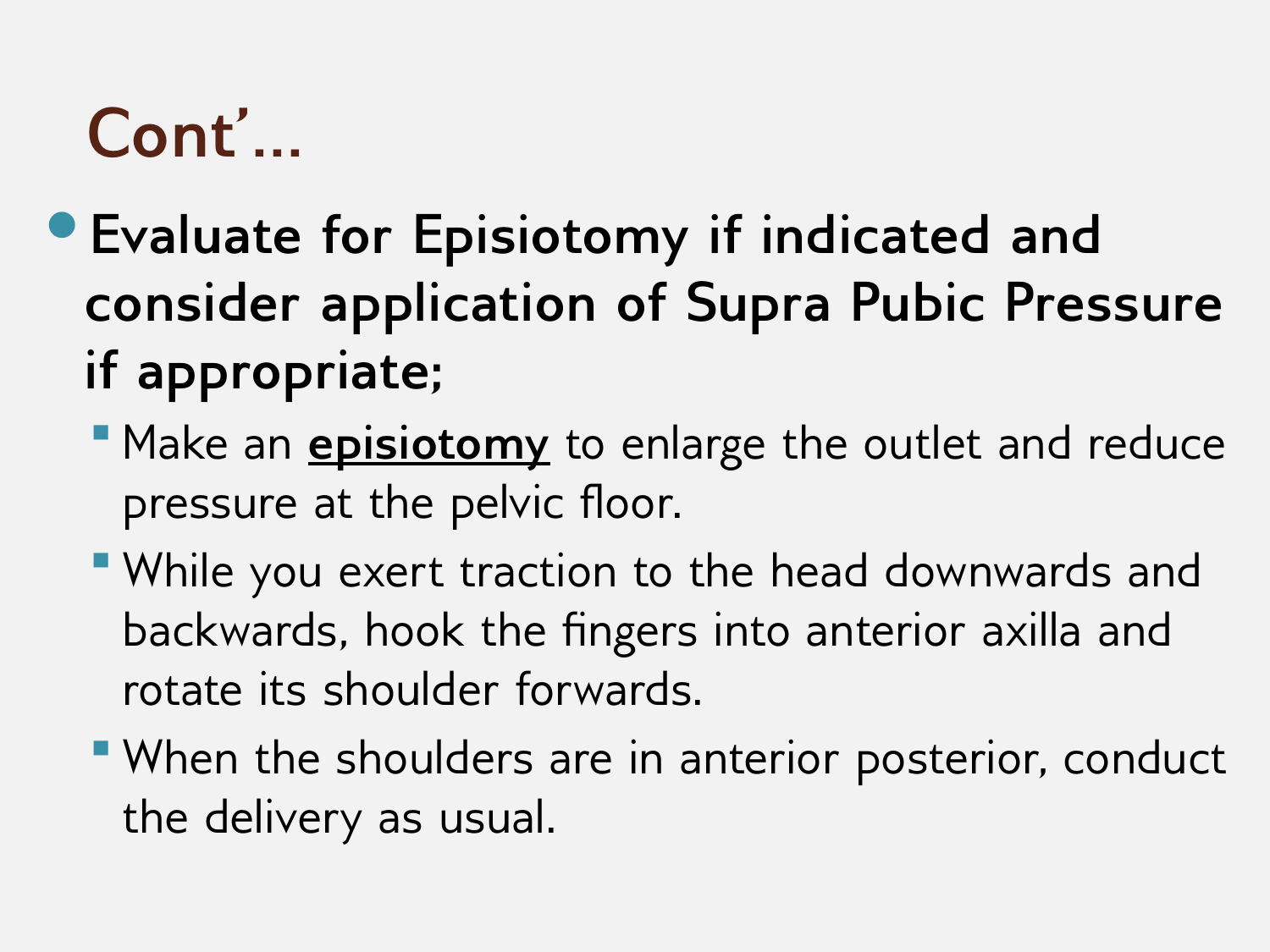

# Cont’...
Evaluate for Episiotomy if indicated and consider application of Supra Pubic Pressure if appropriate;
Make an episiotomy to enlarge the outlet and reduce pressure at the pelvic floor.
While you exert traction to the head downwards and backwards, hook the fingers into anterior axilla and rotate its shoulder forwards.
When the shoulders are in anterior posterior, conduct the delivery as usual.